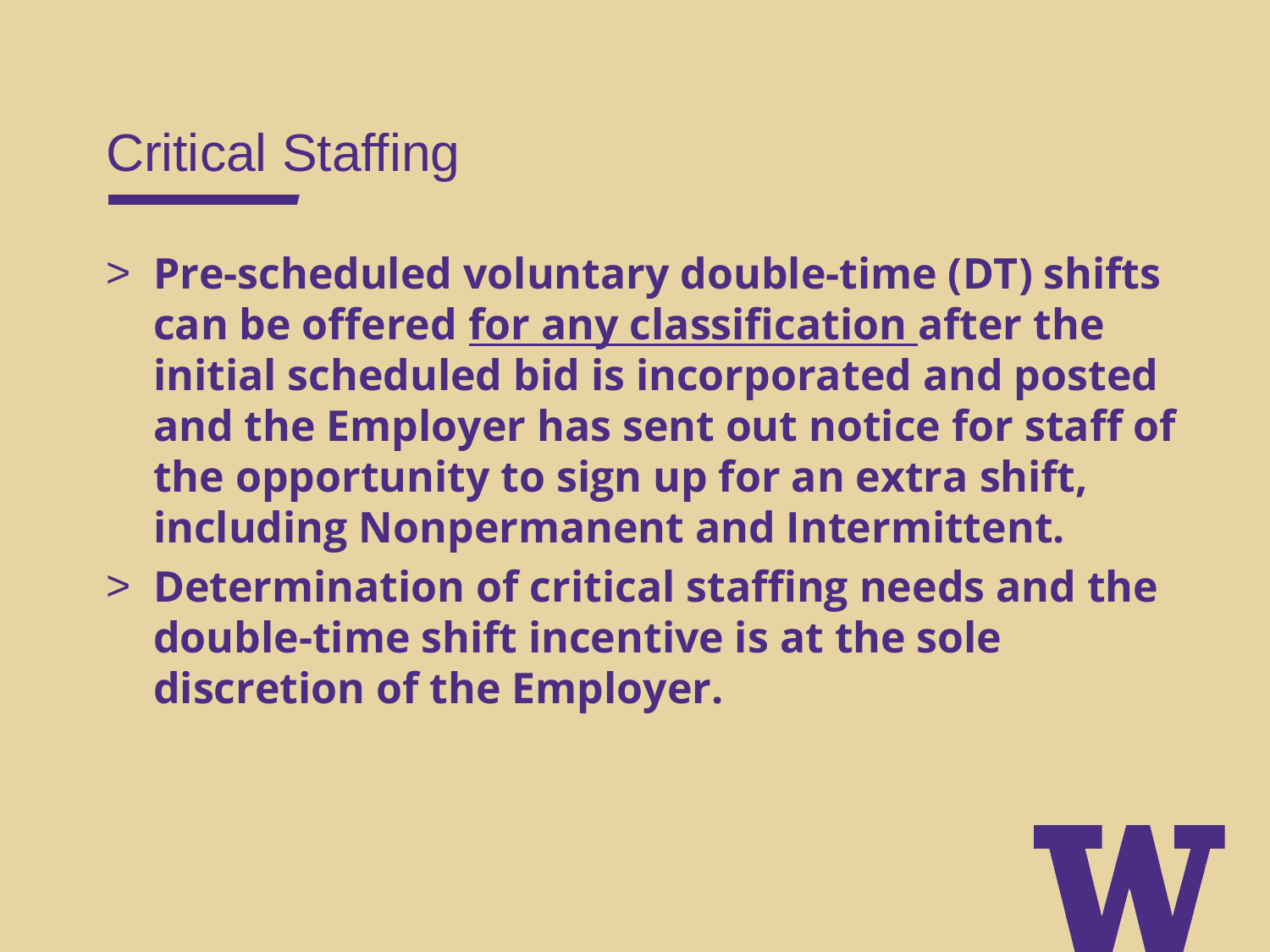

Critical Staffing
Pre-scheduled voluntary double-time (DT) shifts can be offered for any classification after the initial scheduled bid is incorporated and posted and the Employer has sent out notice for staff of the opportunity to sign up for an extra shift, including Nonpermanent and Intermittent.
Determination of critical staffing needs and the double-time shift incentive is at the sole discretion of the Employer.